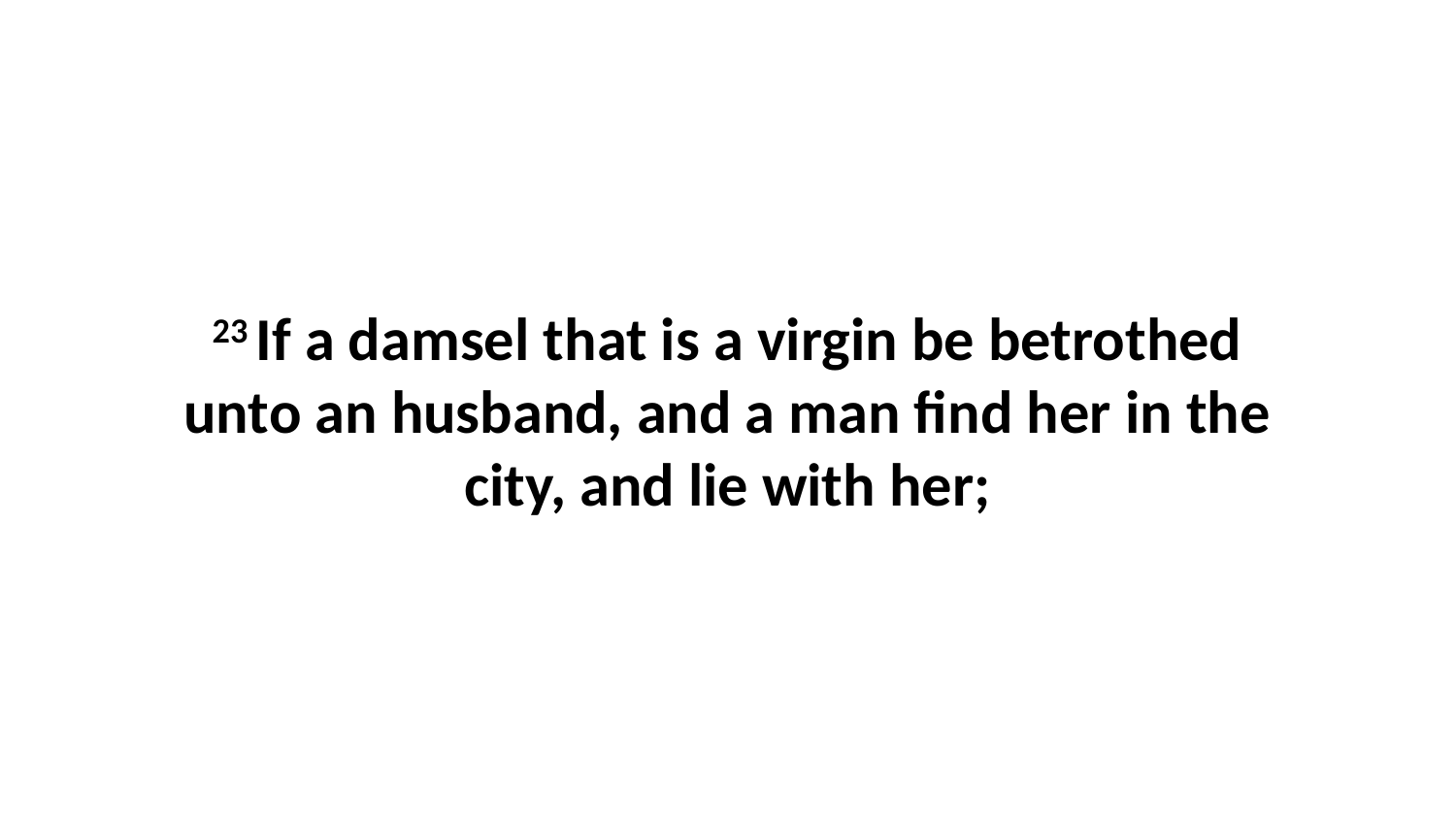

23 If a damsel that is a virgin be betrothed unto an husband, and a man find her in the city, and lie with her;